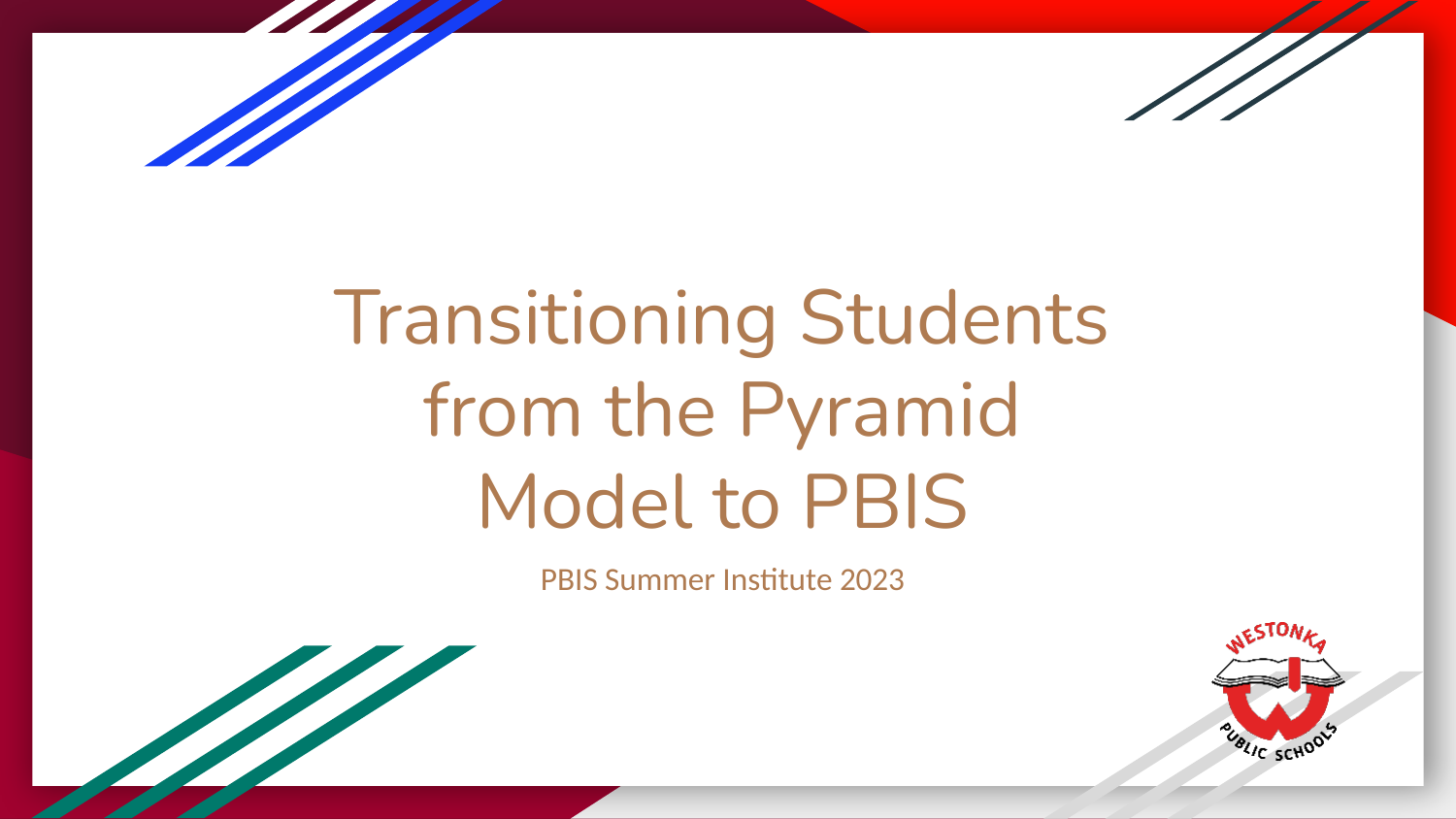

# Transitioning Students from the Pyramid Model to PBIS
PBIS Summer Institute 2023